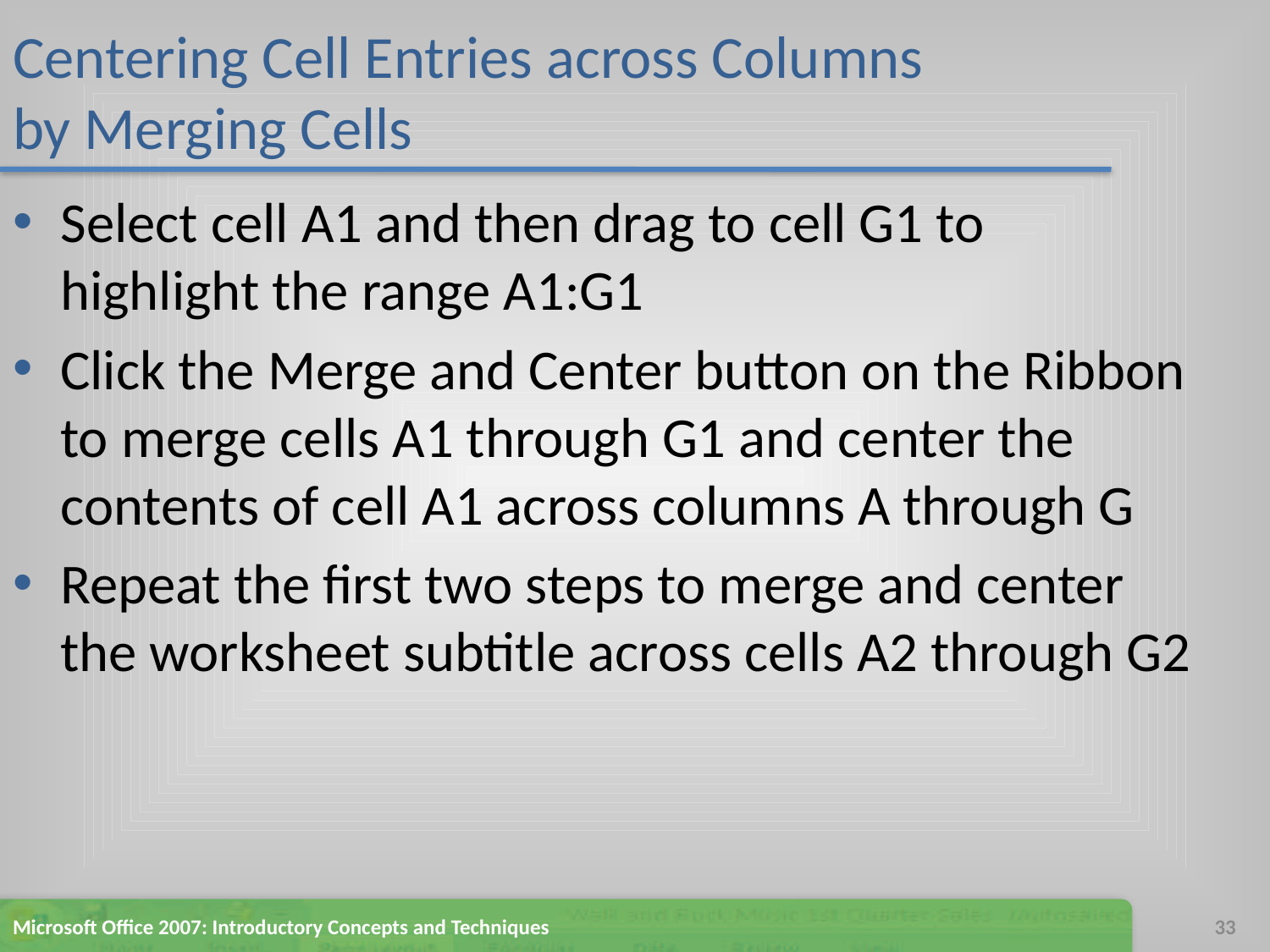

# Centering Cell Entries across Columns by Merging Cells
Select cell A1 and then drag to cell G1 to highlight the range A1:G1
Click the Merge and Center button on the Ribbon to merge cells A1 through G1 and center the contents of cell A1 across columns A through G
Repeat the first two steps to merge and center the worksheet subtitle across cells A2 through G2
Microsoft Office 2007: Introductory Concepts and Techniques
33